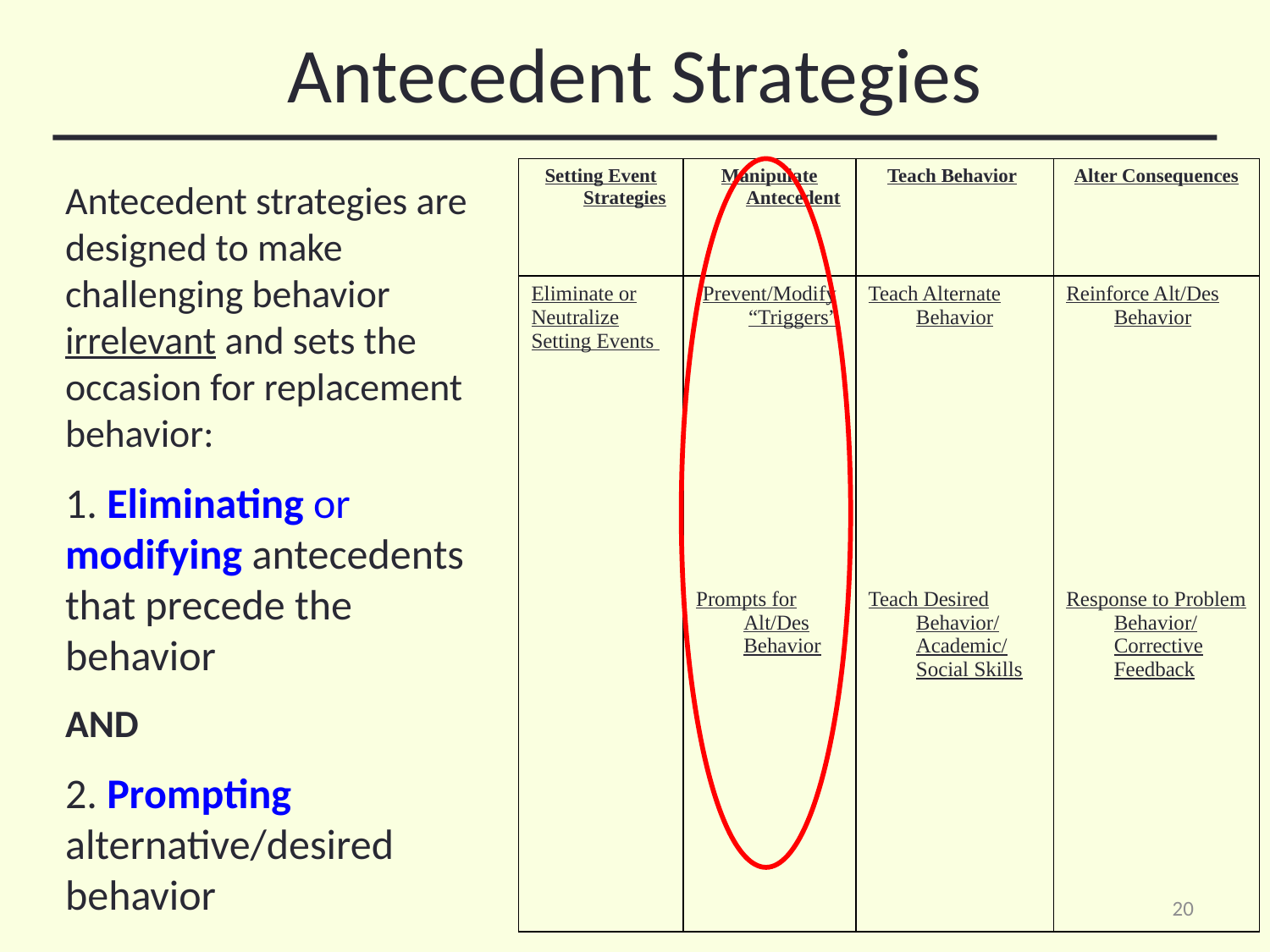

# Antecedent Strategies

| Setting Event Strategies | Manipulate Antecedent | Teach Behavior | Alter Consequences |
| --- | --- | --- | --- |
| Eliminate or Neutralize Setting Events | Prevent/Modify “Triggers” Prompts for Alt/Des Behavior | Teach Alternate Behavior Teach Desired Behavior/ Academic/ Social Skills | Reinforce Alt/Des Behavior Response to Problem Behavior/ Corrective Feedback |

Antecedent strategies are designed to make challenging behavior irrelevant and sets the occasion for replacement behavior:
1. Eliminating or modifying antecedents that precede the behavior
AND
2. Prompting alternative/desired behavior
20